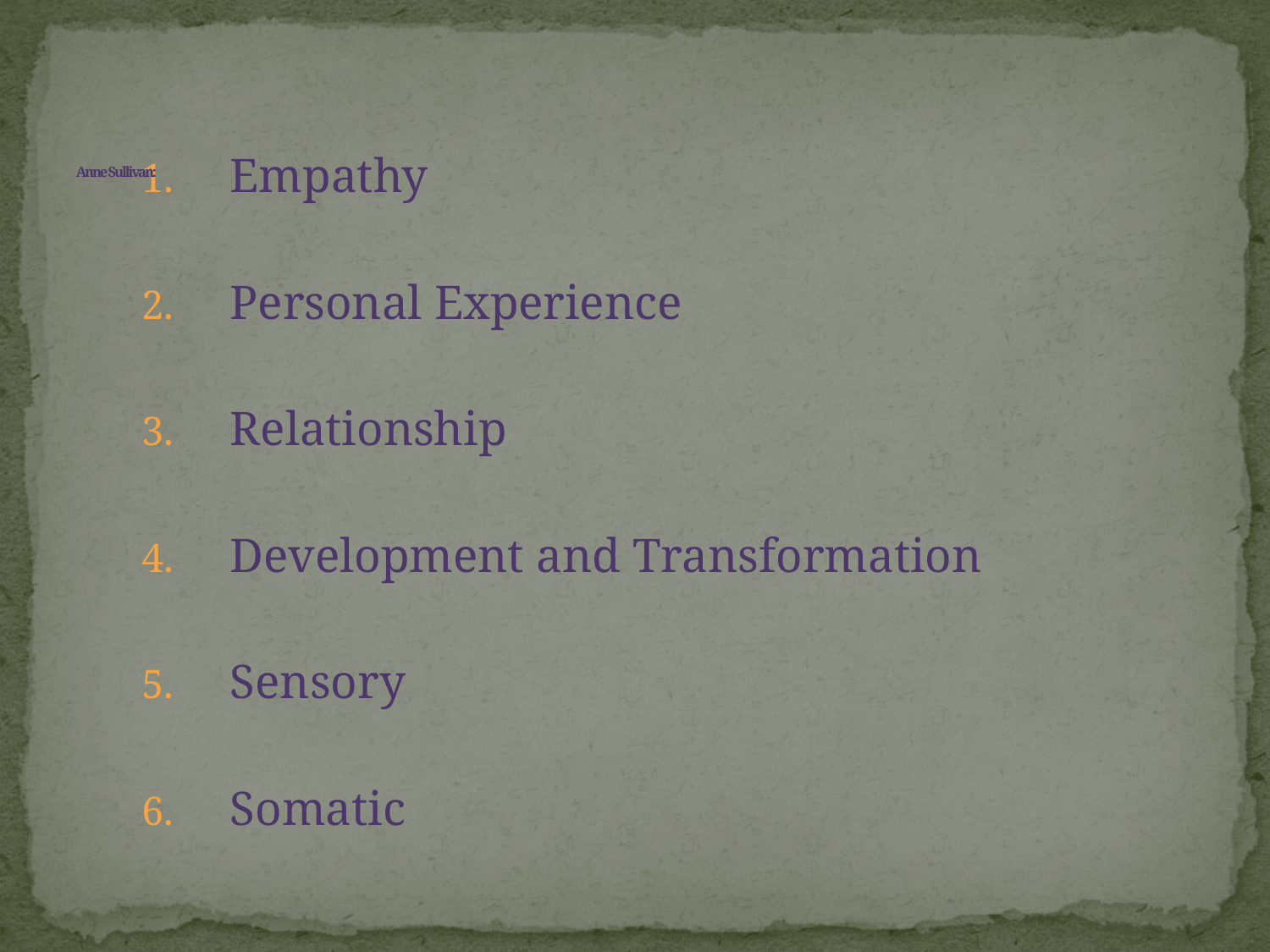

# Anne Sullivan:
Empathy

Personal Experience

Relationship

Development and Transformation

Sensory

Somatic